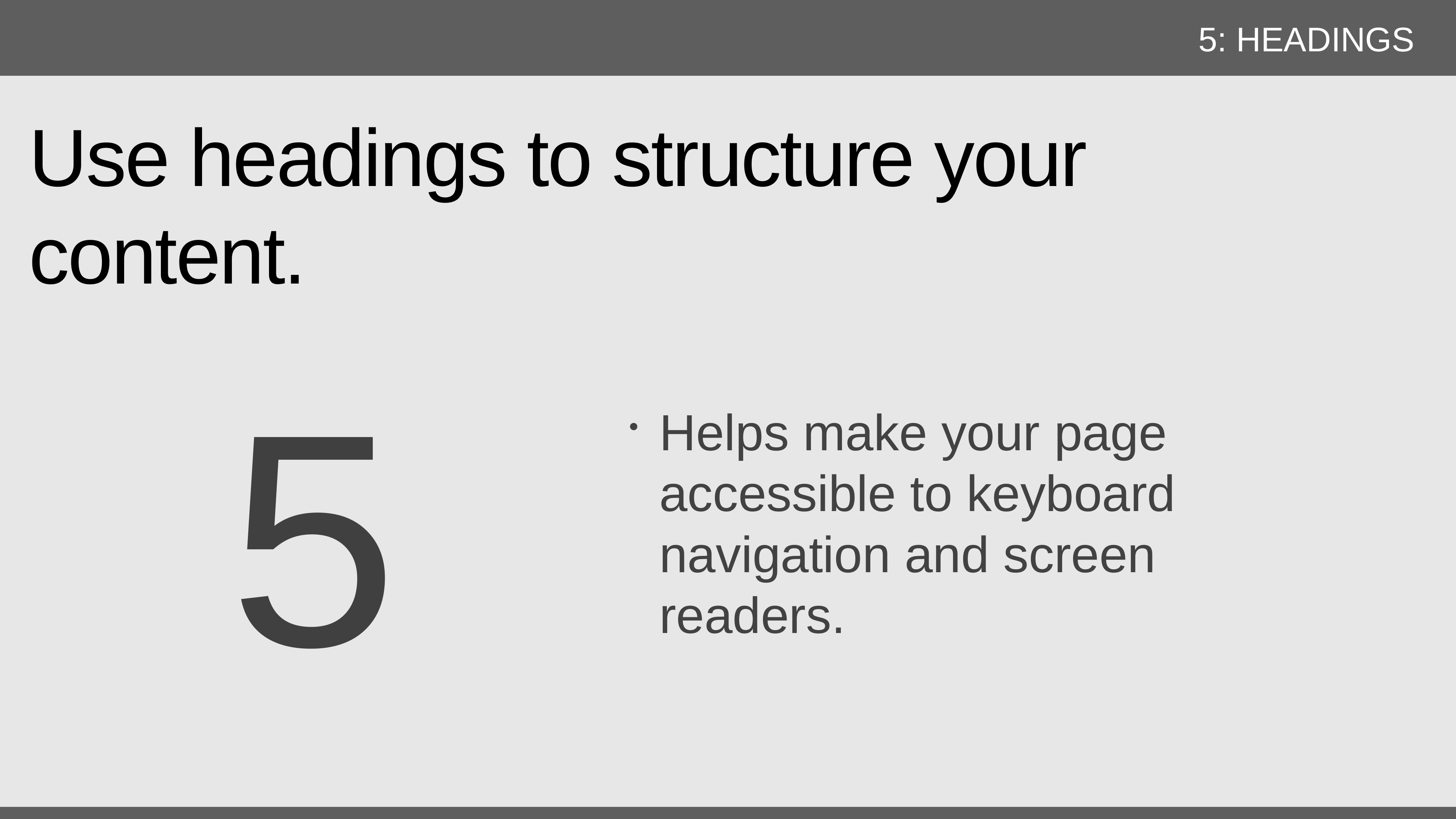

5: HEADINGS
Use headings to structure your content.
5
Helps make your page accessible to keyboard navigation and screen readers.